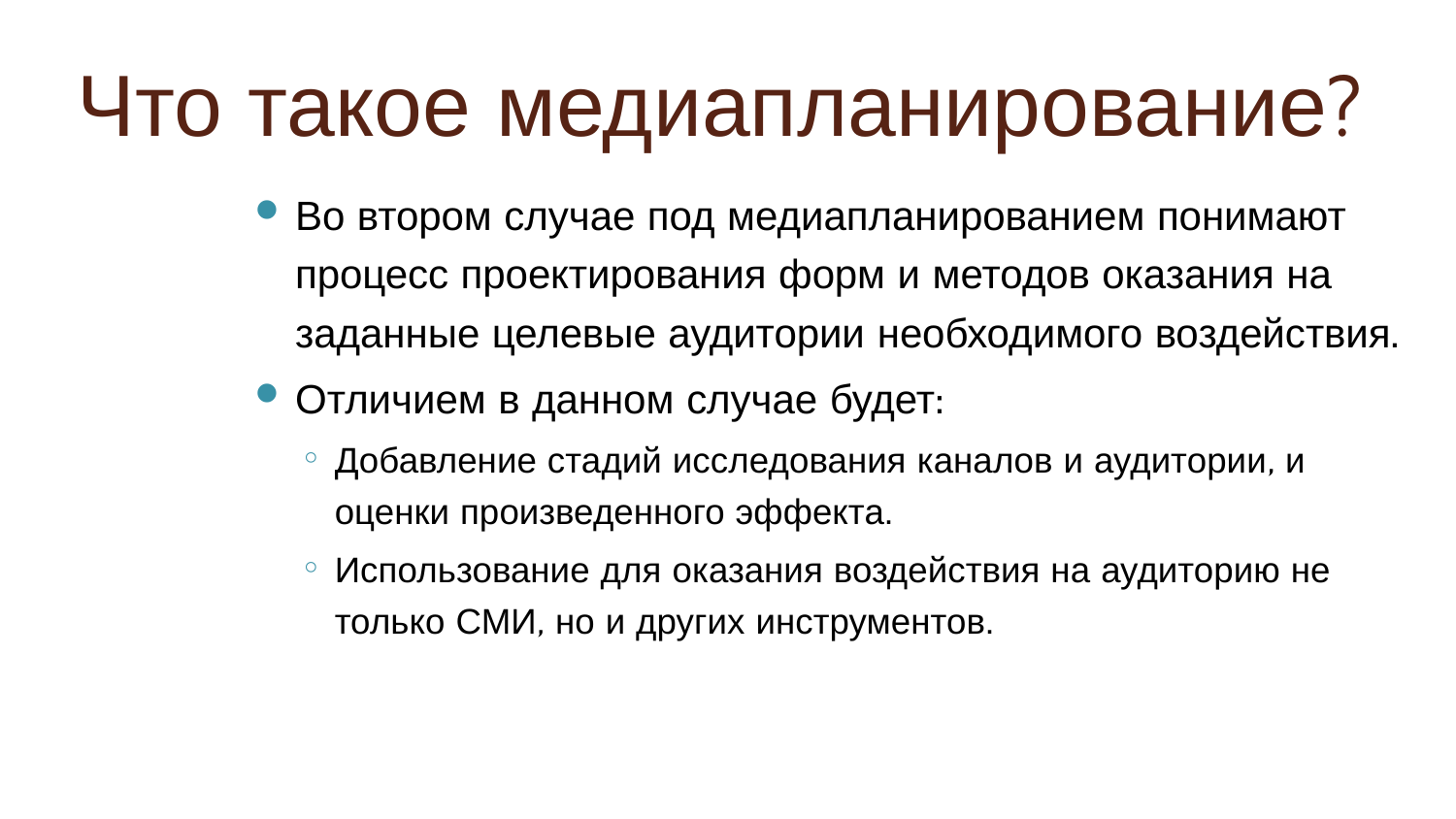

# Что такое медиапланирование?
Во втором случае под медиапланированием понимают процесс проектирования форм и методов оказания на заданные целевые аудитории необходимого воздействия.
Отличием в данном случае будет:
Добавление стадий исследования каналов и аудитории, и оценки произведенного эффекта.
Использование для оказания воздействия на аудиторию не только СМИ, но и других инструментов.